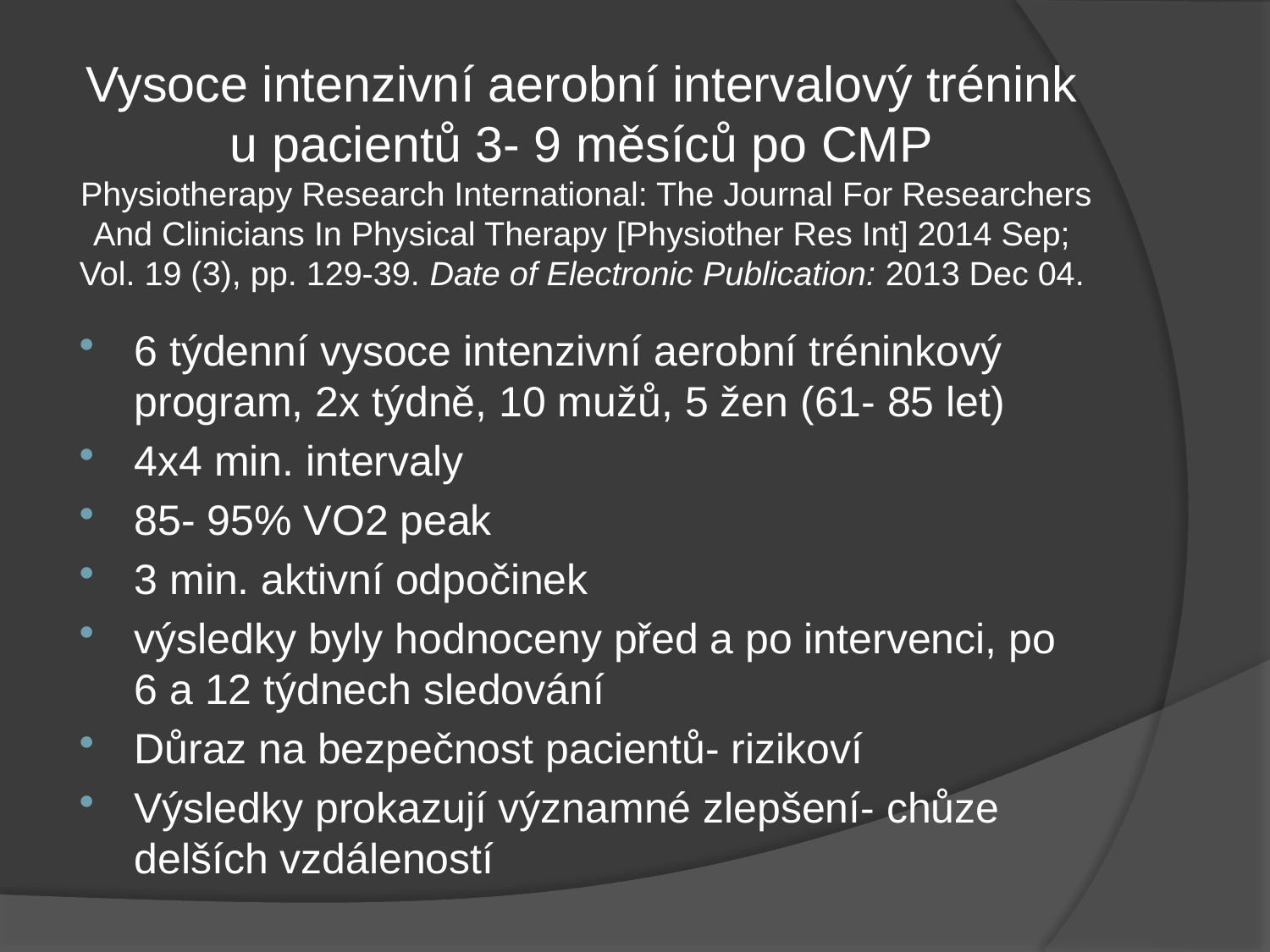

# Vysoce intenzivní aerobní intervalový trénink u pacientů 3- 9 měsíců po CMP Physiotherapy Research International: The Journal For Researchers And Clinicians In Physical Therapy [Physiother Res Int] 2014 Sep; Vol. 19 (3), pp. 129-39. Date of Electronic Publication: 2013 Dec 04.
6 týdenní vysoce intenzivní aerobní tréninkový program, 2x týdně, 10 mužů, 5 žen (61- 85 let)
4x4 min. intervaly
85- 95% VO2 peak
3 min. aktivní odpočinek
výsledky byly hodnoceny před a po intervenci, po 6 a 12 týdnech sledování
Důraz na bezpečnost pacientů- rizikoví
Výsledky prokazují významné zlepšení- chůze delších vzdáleností